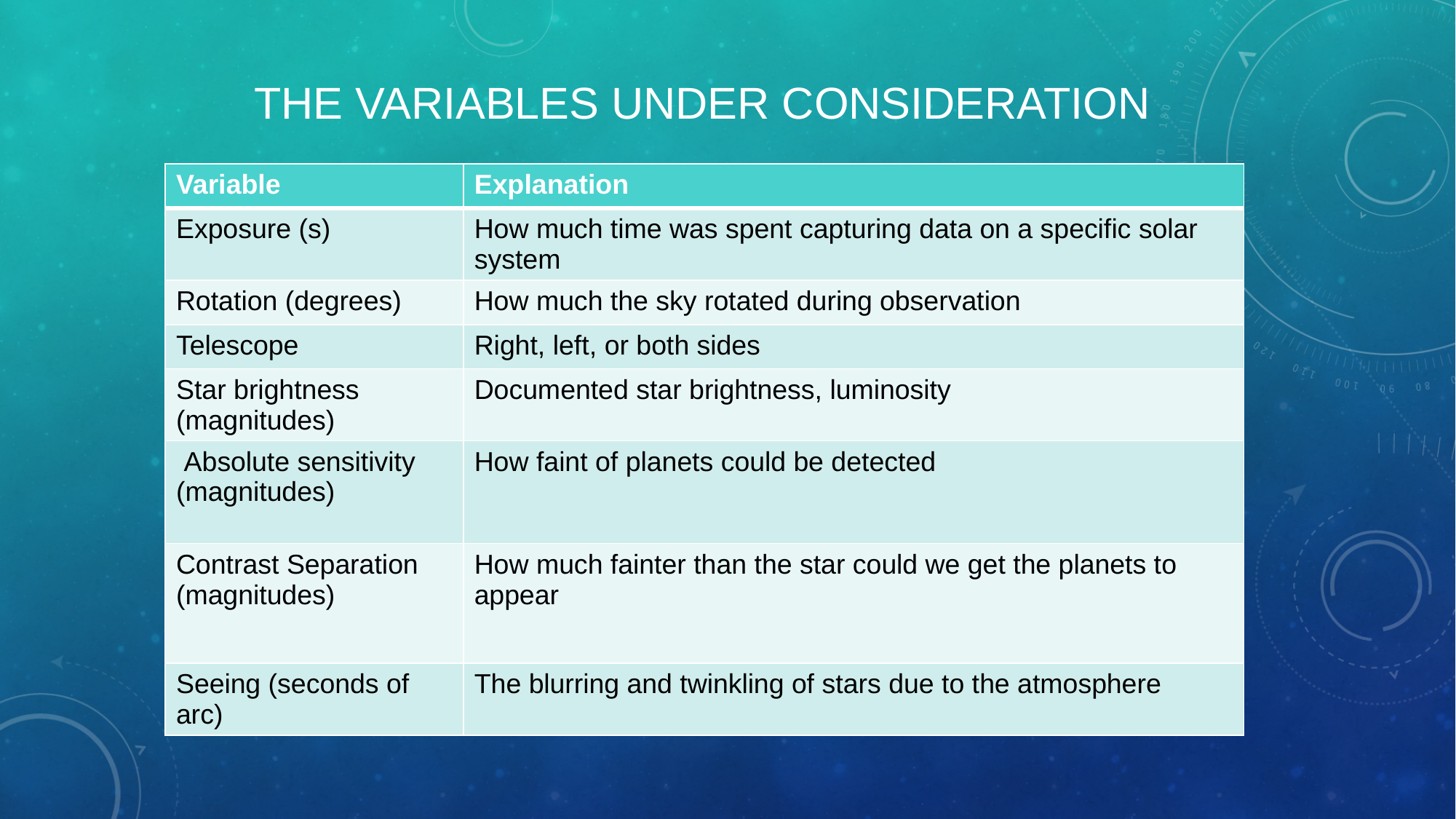

# The Variables under Consideration
| Variable | Explanation |
| --- | --- |
| Exposure (s) | How much time was spent capturing data on a specific solar system |
| Rotation (degrees) | How much the sky rotated during observation |
| Telescope | Right, left, or both sides |
| Star brightness (magnitudes) | Documented star brightness, luminosity |
| Absolute sensitivity (magnitudes) | How faint of planets could be detected |
| Contrast Separation (magnitudes) | How much fainter than the star could we get the planets to appear |
| Seeing (seconds of arc) | The blurring and twinkling of stars due to the atmosphere |